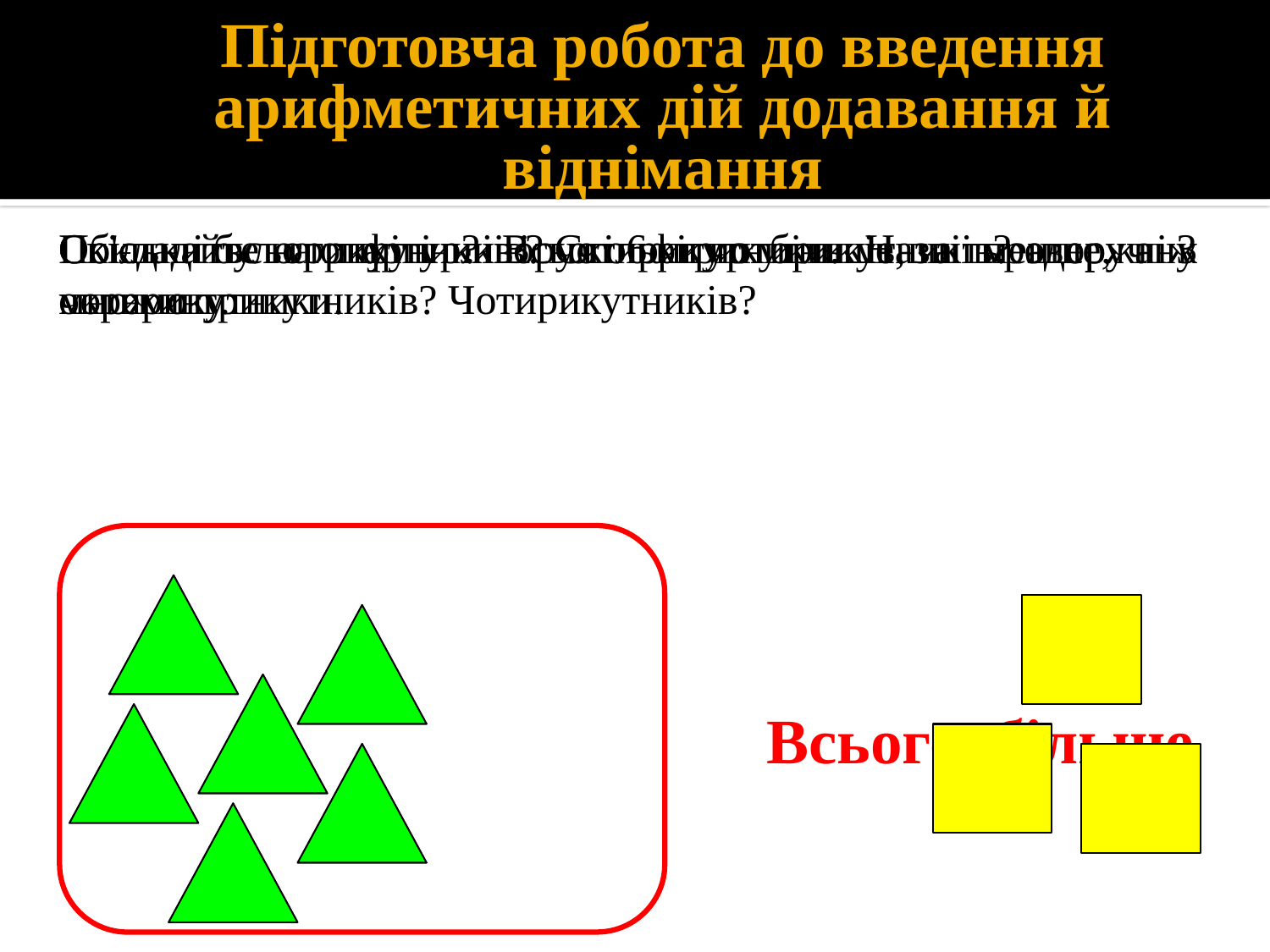

# Підготовча робота до введення арифметичних дій додавання й віднімання
Об'єднайте трикутники і чотирикутники. Назвіть одержану множину.

Скільки було трикутників? Скільки чотирикутників?

Скільки всього фігур? Всього фігур більше чи менше, ніж окремо трикутників? Чотирикутників?

Покладіть на парті ліворуч 6 трикутників, а праворуч 3 чотирикутники.

Всього  більше